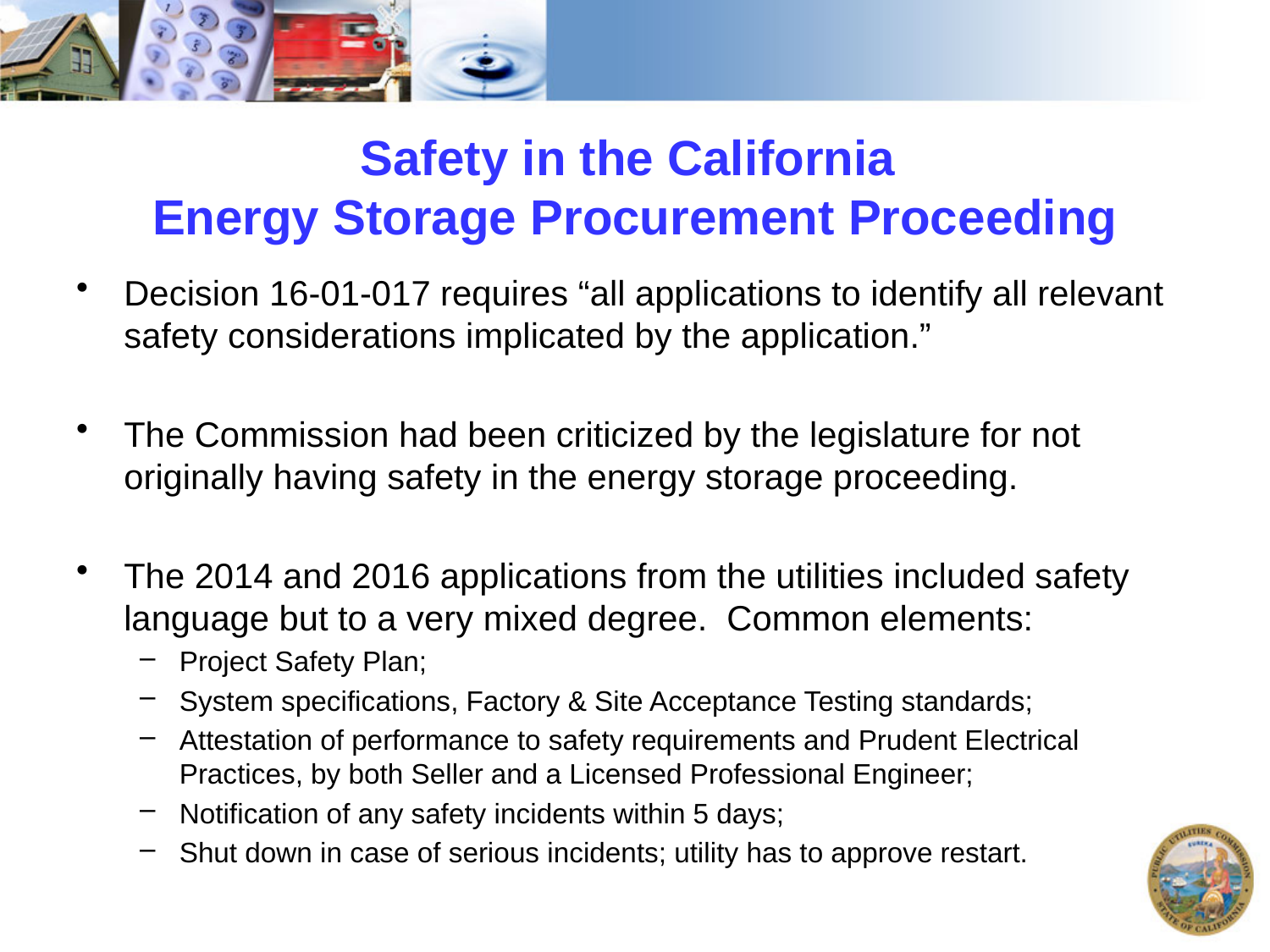

# Safety in the California Energy Storage Procurement Proceeding
Decision 16-01-017 requires “all applications to identify all relevant safety considerations implicated by the application.”

The Commission had been criticized by the legislature for not originally having safety in the energy storage proceeding.

The 2014 and 2016 applications from the utilities included safety language but to a very mixed degree.  Common elements:
Project Safety Plan;
System specifications, Factory & Site Acceptance Testing standards;
Attestation of performance to safety requirements and Prudent Electrical Practices, by both Seller and a Licensed Professional Engineer;
Notification of any safety incidents within 5 days;
Shut down in case of serious incidents; utility has to approve restart.